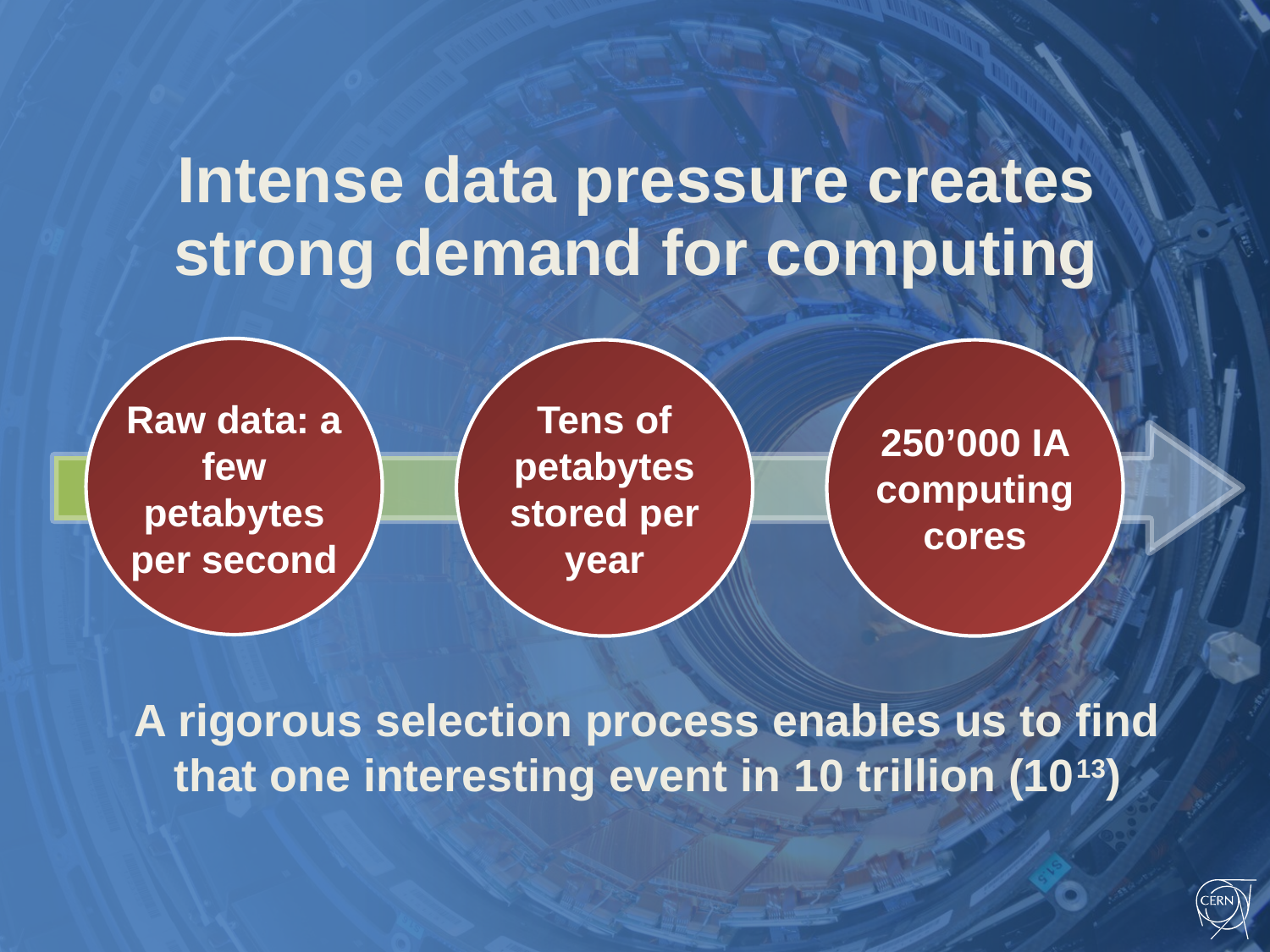

# Intense data pressure creates strong demand for computing

Raw data: a few petabytes per second
Tens of petabytes stored per year
250’000 IA computing cores

A rigorous selection process enables us to find that one interesting event in 10 trillion (1013)